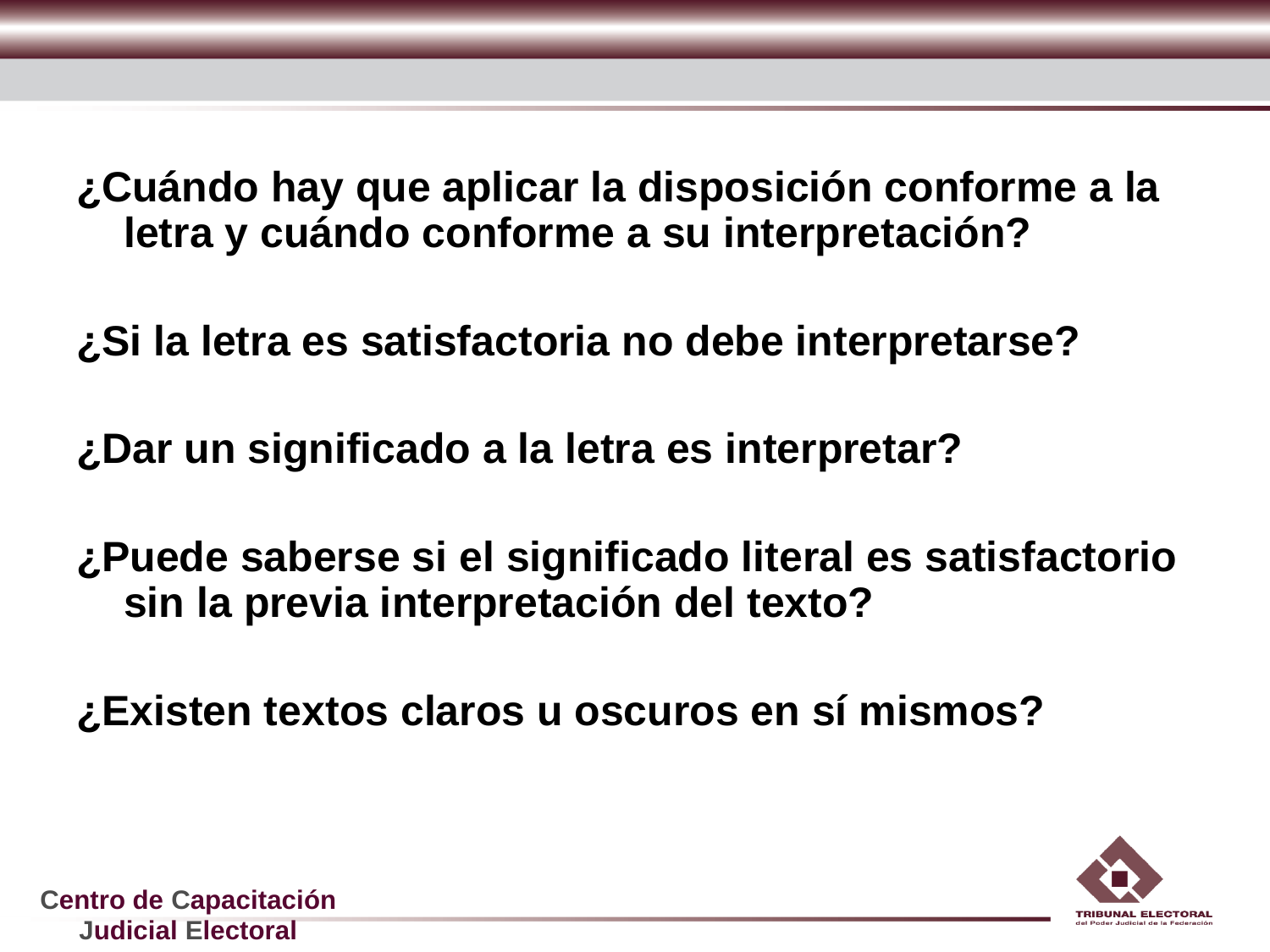

¿Cuándo hay que aplicar la disposición conforme a la letra y cuándo conforme a su interpretación?

¿Si la letra es satisfactoria no debe interpretarse?

¿Dar un significado a la letra es interpretar?

¿Puede saberse si el significado literal es satisfactorio sin la previa interpretación del texto?

¿Existen textos claros u oscuros en sí mismos?